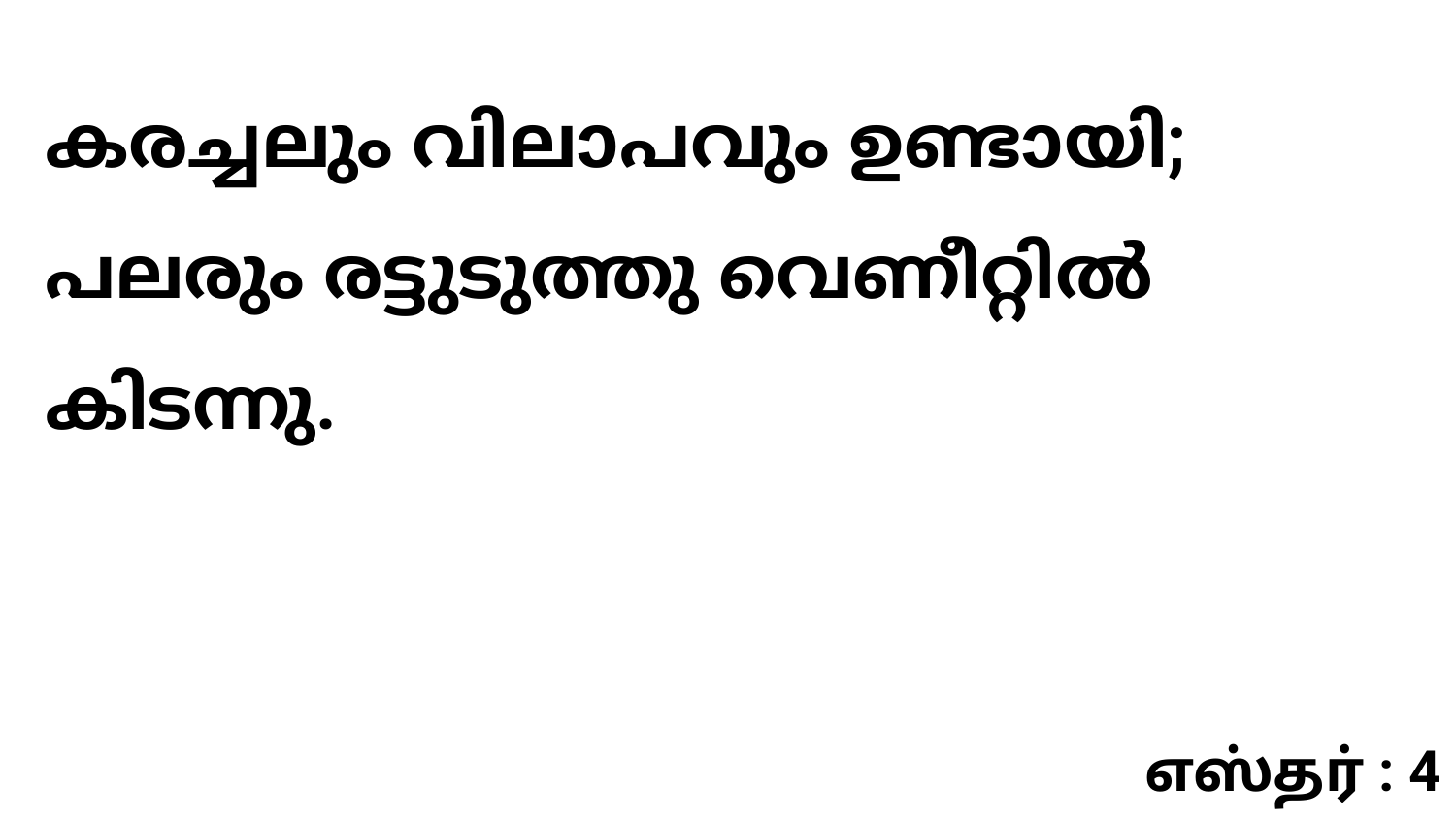

കരച്ചലും വിലാപവും ഉണ്ടായി; പലരും രട്ടുടുത്തു വെണീറ്റിൽ കിടന്നു.
எஸ்தர் : 4